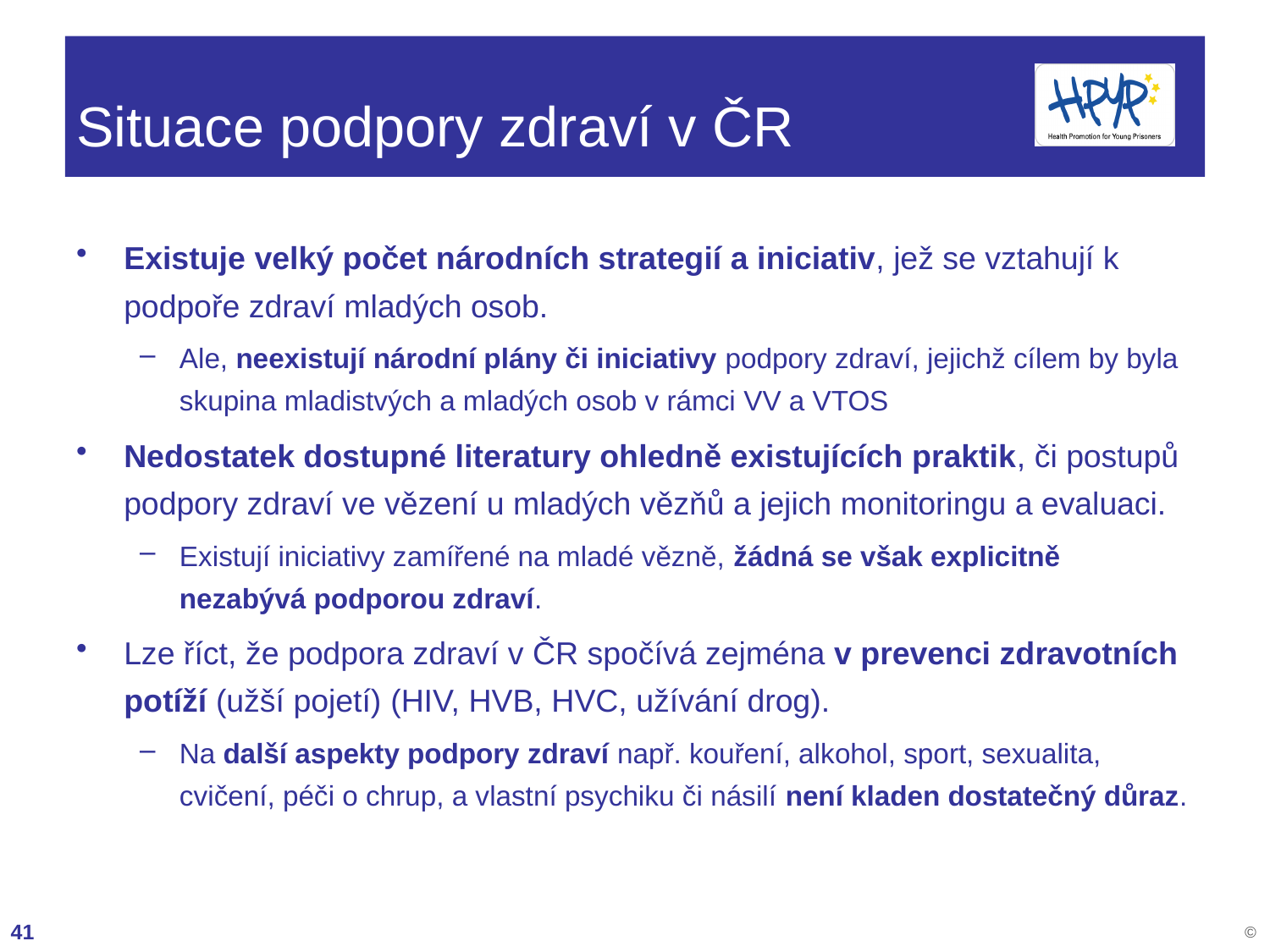

# Situace podpory zdraví v ČR
Existuje velký počet národních strategií a iniciativ, jež se vztahují k podpoře zdraví mladých osob.
Ale, neexistují národní plány či iniciativy podpory zdraví, jejichž cílem by byla skupina mladistvých a mladých osob v rámci VV a VTOS
Nedostatek dostupné literatury ohledně existujících praktik, či postupů podpory zdraví ve vězení u mladých vězňů a jejich monitoringu a evaluaci.
Existují iniciativy zamířené na mladé vězně, žádná se však explicitně nezabývá podporou zdraví.
Lze říct, že podpora zdraví v ČR spočívá zejména v prevenci zdravotních potíží (užší pojetí) (HIV, HVB, HVC, užívání drog).
Na další aspekty podpory zdraví např. kouření, alkohol, sport, sexualita, cvičení, péči o chrup, a vlastní psychiku či násilí není kladen dostatečný důraz.